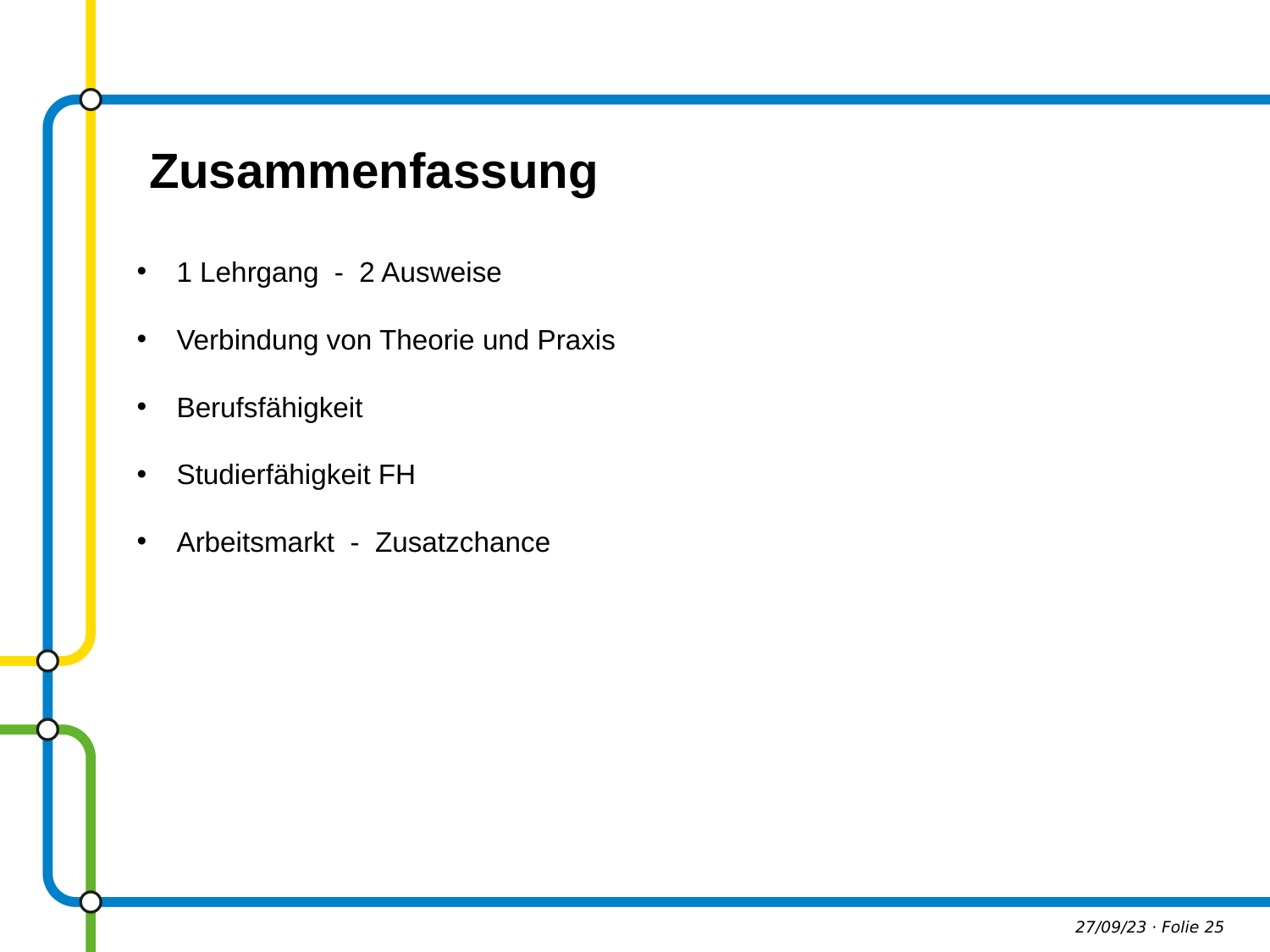

Zusammenfassung
1 Lehrgang  -  2 Ausweise

Verbindung von Theorie und Praxis

Berufsfähigkeit

Studierfähigkeit FH

Arbeitsmarkt  -  Zusatzchance